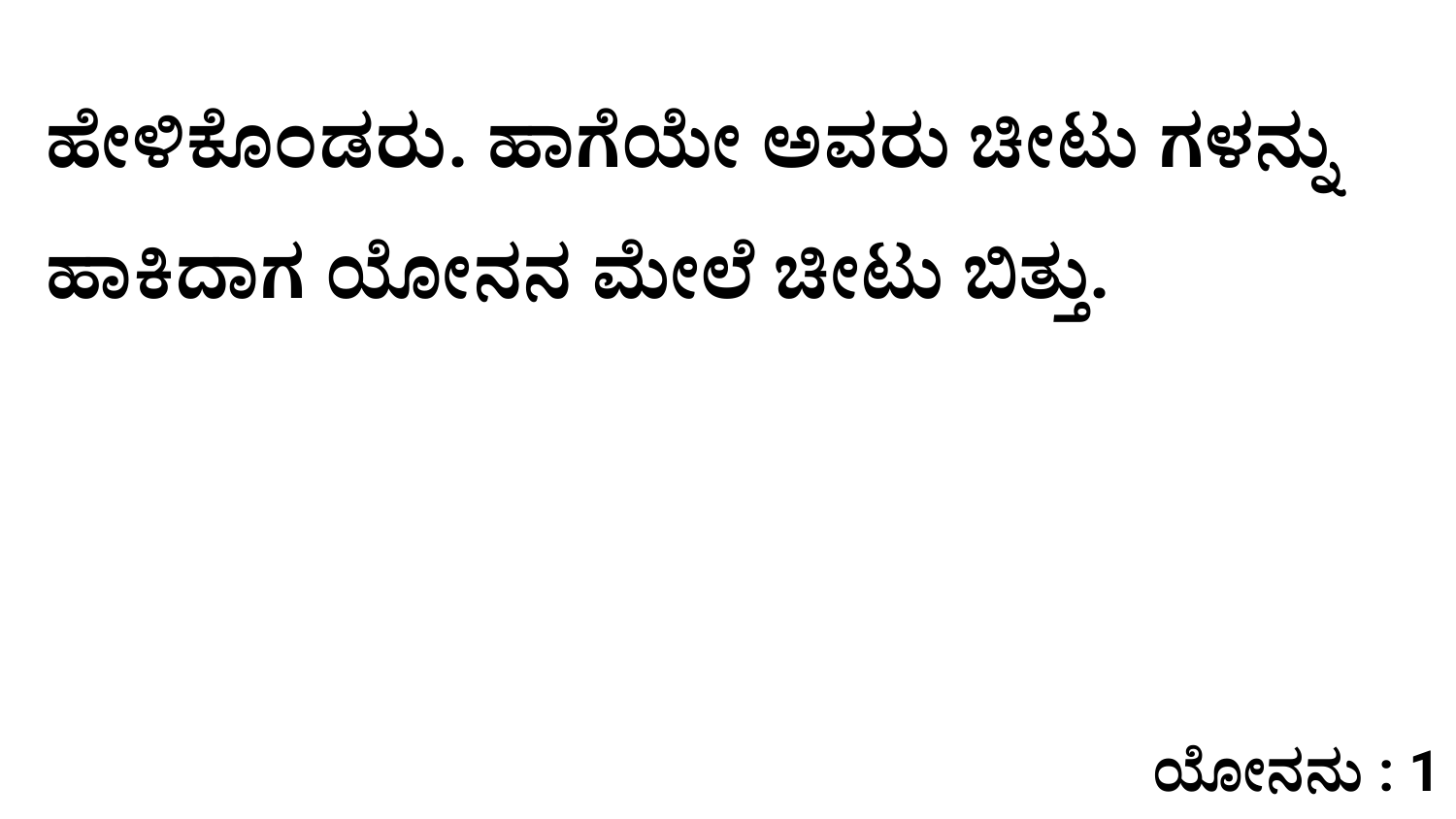

ಹೇಳಿಕೊಂಡರು. ಹಾಗೆಯೇ ಅವರು ಚೀಟು ಗಳನ್ನು ಹಾಕಿದಾಗ ಯೋನನ ಮೇಲೆ ಚೀಟು ಬಿತ್ತು.
ಯೋನನು : 1